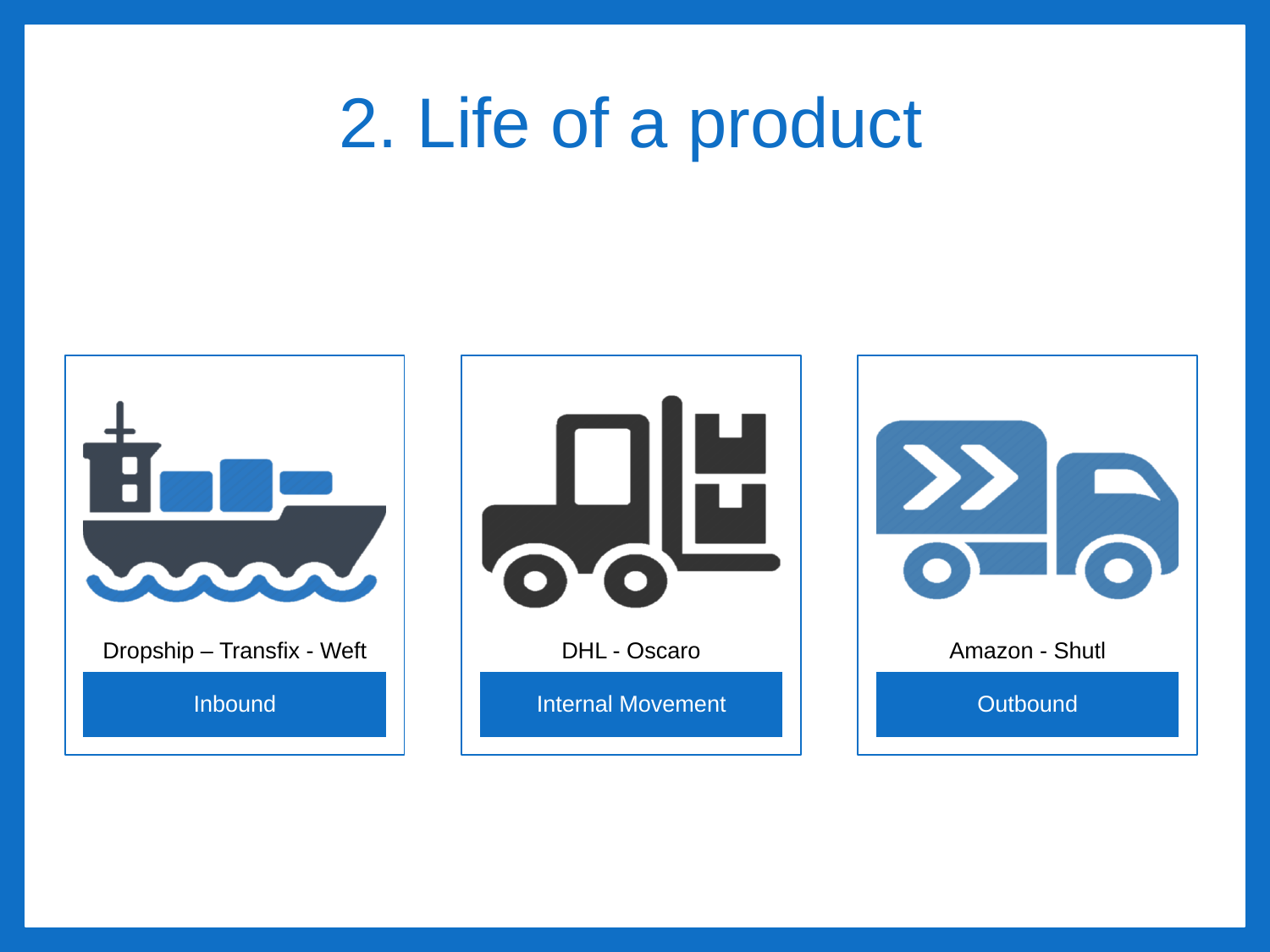

# 2. Life of a product
Inbound
Dropship – Transfix - Weft
Internal Movement
DHL - Oscaro
Outbound
Amazon - Shutl